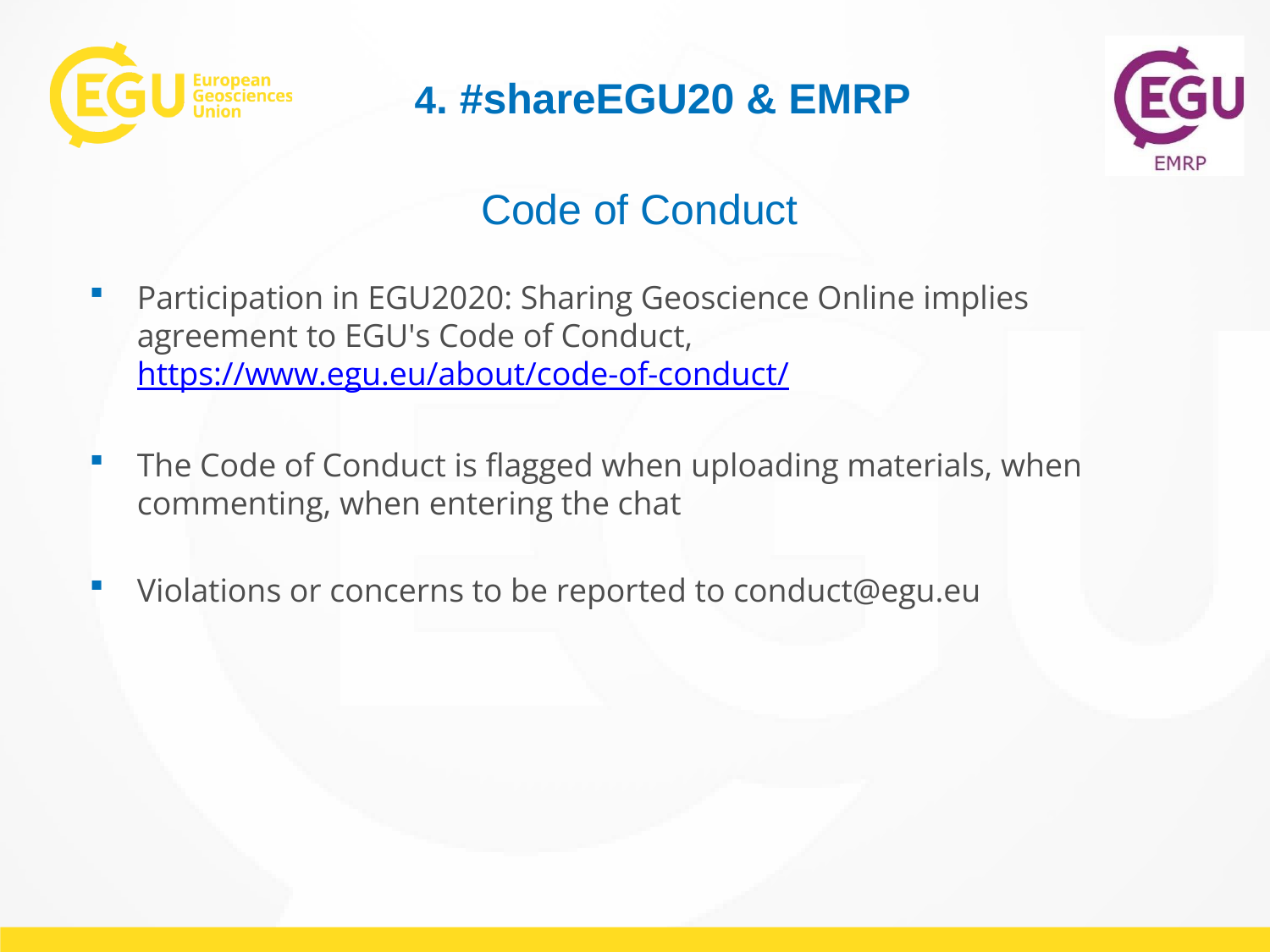

4. #shareEGU20 & EMRP
Code of Conduct
Participation in EGU2020: Sharing Geoscience Online implies agreement to EGU's Code of Conduct, https://www.egu.eu/about/code-of-conduct/

The Code of Conduct is flagged when uploading materials, when commenting, when entering the chat

Violations or concerns to be reported to conduct@egu.eu